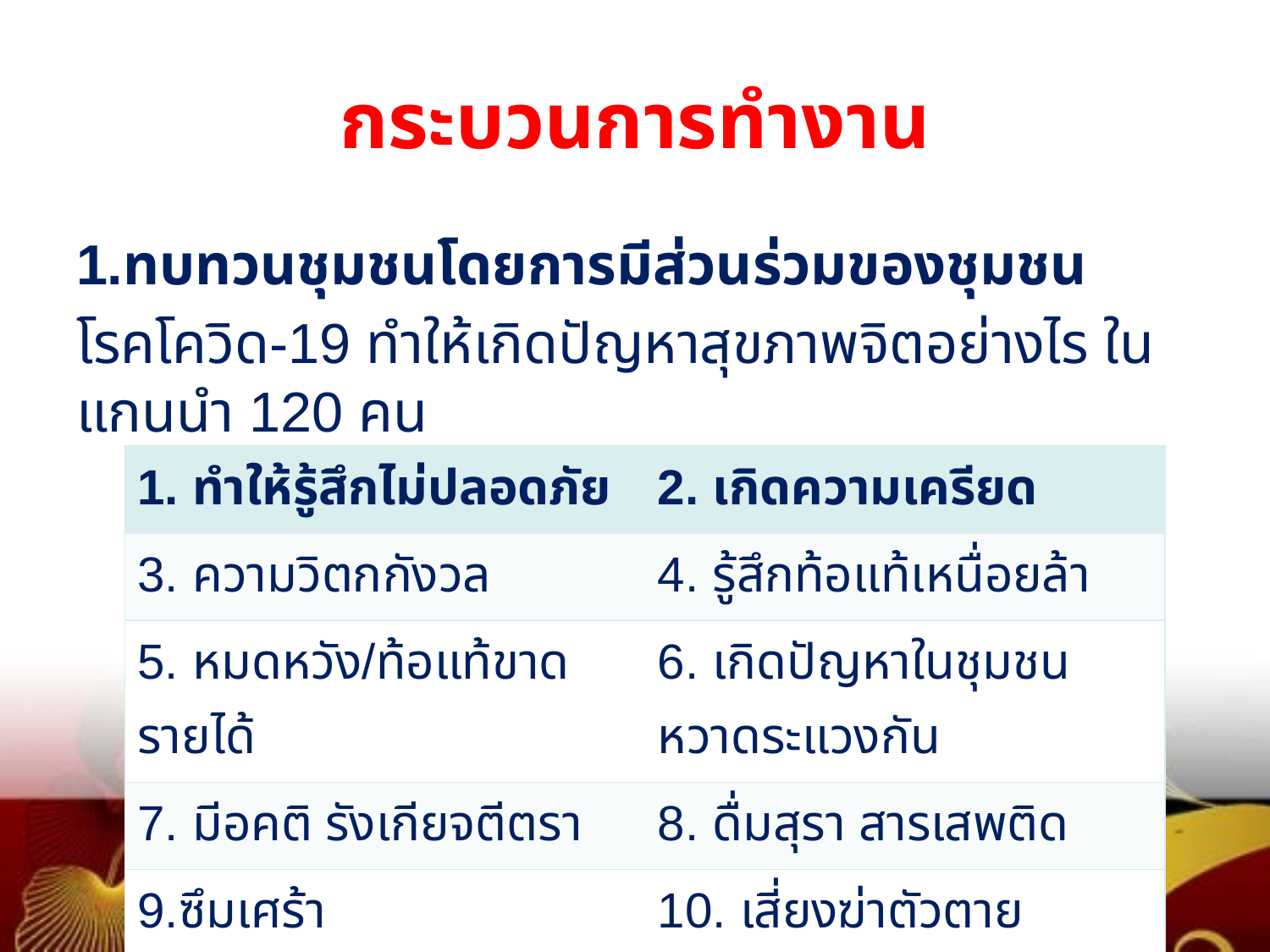

# กระบวนการทำงาน
1.ทบทวนชุมชนโดยการมีส่วนร่วมของชุมชน
โรคโควิด-19 ทำให้เกิดปัญหาสุขภาพจิตอย่างไร ในแกนนำ 120 คน

| 1. ทำให้รู้สึกไม่ปลอดภัย | 2. เกิดความเครียด |
| --- | --- |
| 3. ความวิตกกังวล | 4. รู้สึกท้อแท้เหนื่อยล้า |
| 5. หมดหวัง/ท้อแท้ขาดรายได้ | 6. เกิดปัญหาในชุมชนหวาดระแวงกัน |
| 7. มีอคติ รังเกียจตีตรา | 8. ดื่มสุรา สารเสพติด |
| 9.ซึมเศร้า | 10. เสี่ยงฆ่าตัวตาย |